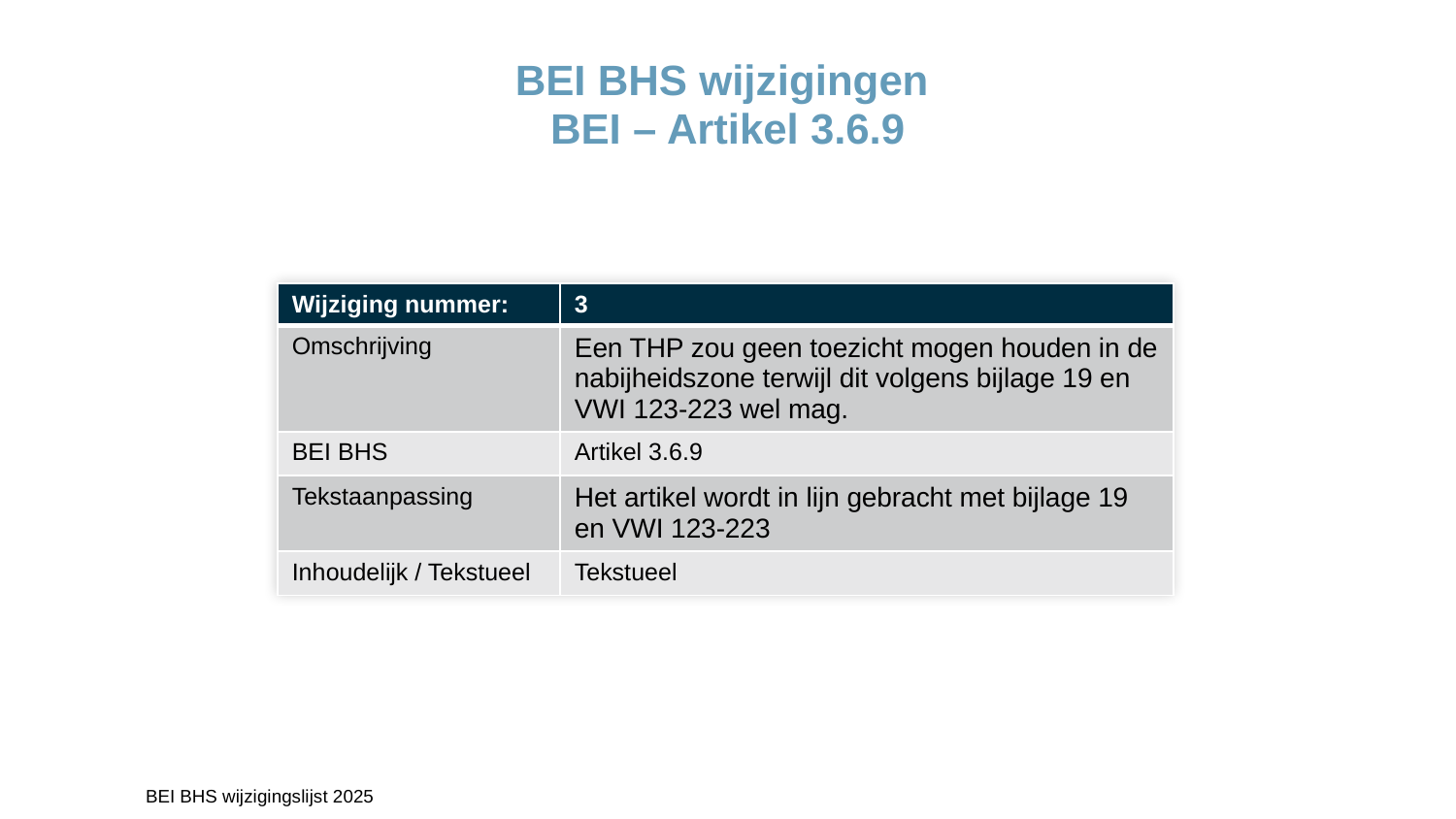

BEI BHS wijzigingen
BEI – Artikel 3.6.9
| Wijziging nummer: | 3 |
| --- | --- |
| Omschrijving | Een THP zou geen toezicht mogen houden in de nabijheidszone terwijl dit volgens bijlage 19 en VWI 123-223 wel mag. |
| BEI BHS | Artikel 3.6.9 |
| Tekstaanpassing | Het artikel wordt in lijn gebracht met bijlage 19 en VWI 123-223 |
| Inhoudelijk / Tekstueel | Tekstueel |
	BEI BHS wijzigingslijst 2025